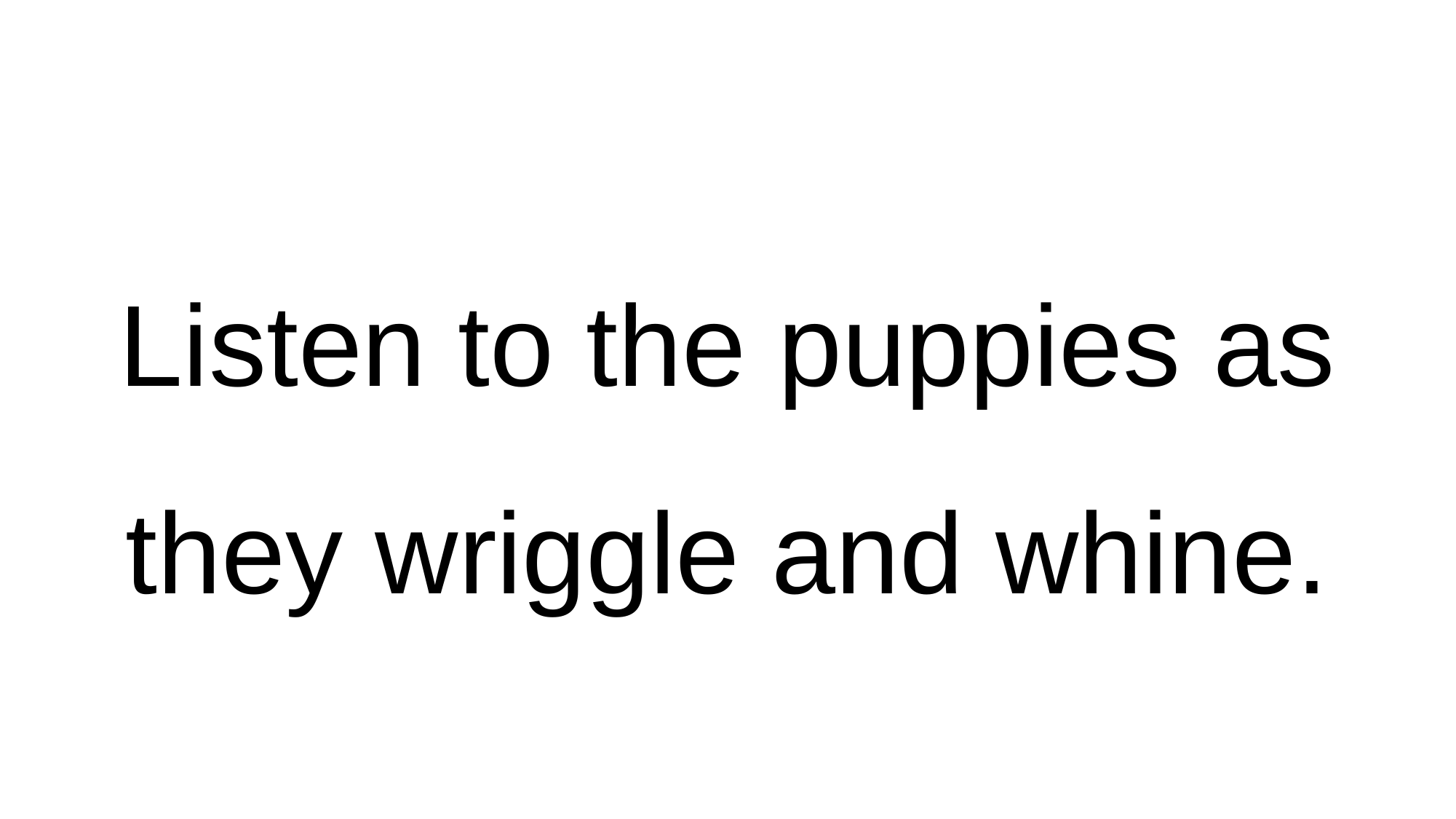

# Listen to the puppies as they wriggle and whine.